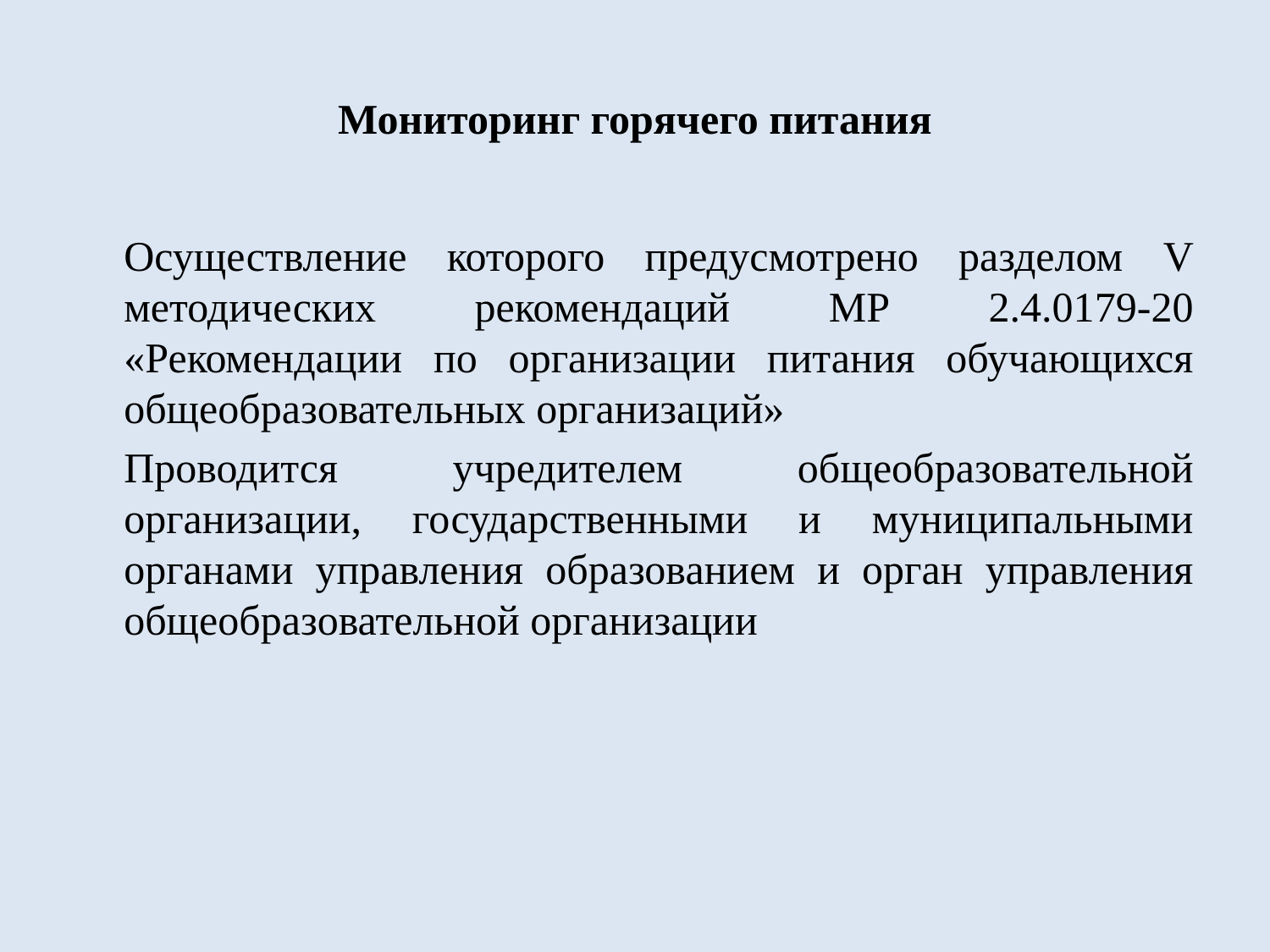

# Мониторинг горячего питания
	Осуществление которого предусмотрено разделом V методических рекомендаций МР 2.4.0179-20 «Рекомендации по организации питания обучающихся общеобразовательных организаций»
	Проводится учредителем общеобразовательной организации, государственными и муниципальными органами управления образованием и орган управления общеобразовательной организации